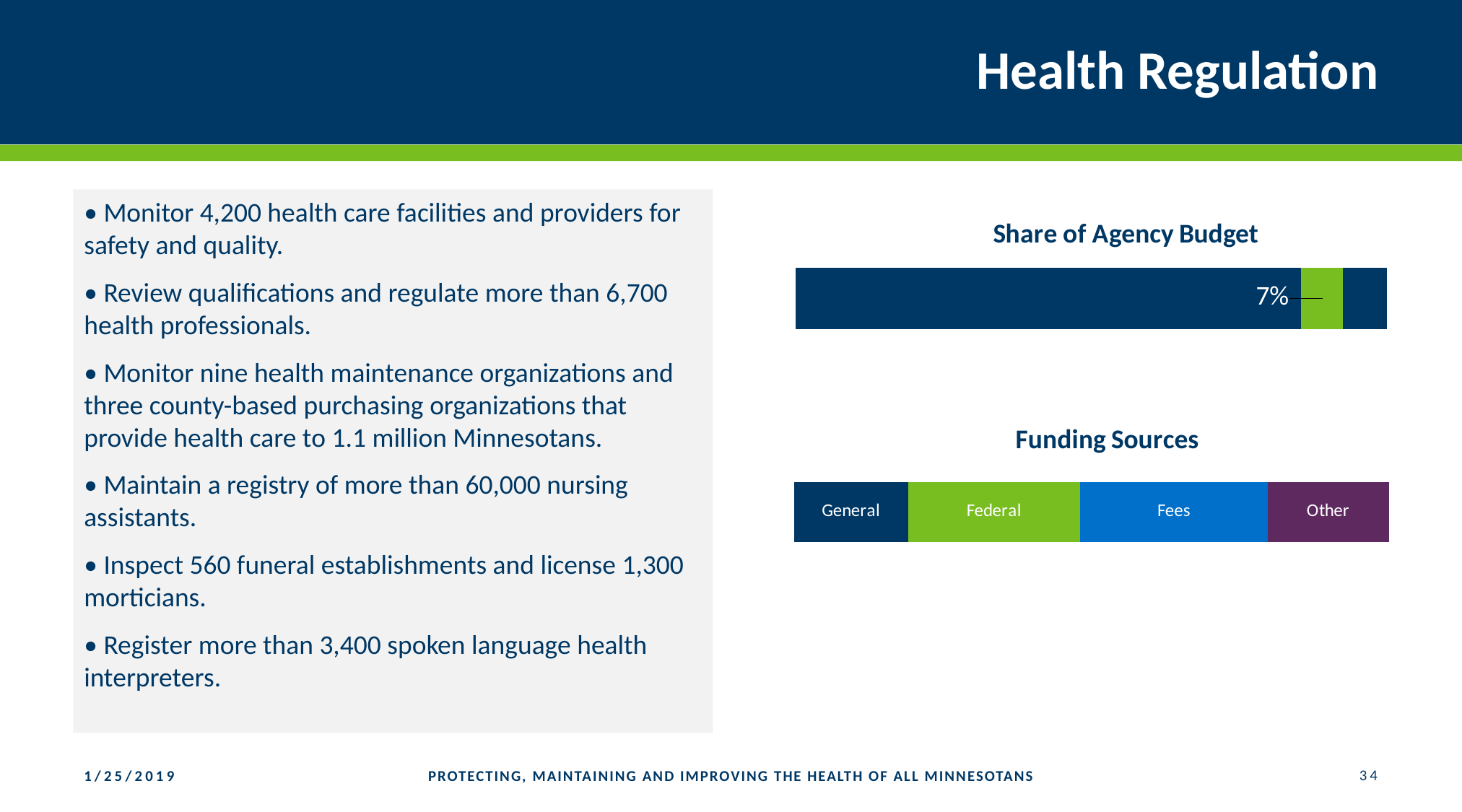

# Health Regulation

### Chart: Share of Agency Budget

| Category | Community & Family Health | Health Promo & Chronic Disease | Health Partnerships & Equity | Statewide Health Improvement | Health Policy | Medical Cannabis | Environmental Health | Infectious Disease | Public Health Laboratory | Health Regulation | Health Operations |
|---|---|---|---|---|---|---|---|---|---|---|---|
• Monitor 4,200 health care facilities and providers for safety and quality.
• Review qualifications and regulate more than 6,700 health professionals.
• Monitor nine health maintenance organizations and three county-based purchasing organizations that provide health care to 1.1 million Minnesotans.
• Maintain a registry of more than 60,000 nursing assistants.
• Inspect 560 funeral establishments and license 1,300 morticians.
• Register more than 3,400 spoken language health interpreters.

### Chart: Funding Sources

| Category | General | Federal | Fees | Other |
|---|---|---|---|---|
34
1/25/2019
PROTECTING, MAINTAINING AND IMPROVING THE HEALTH OF ALL MINNESOTANS